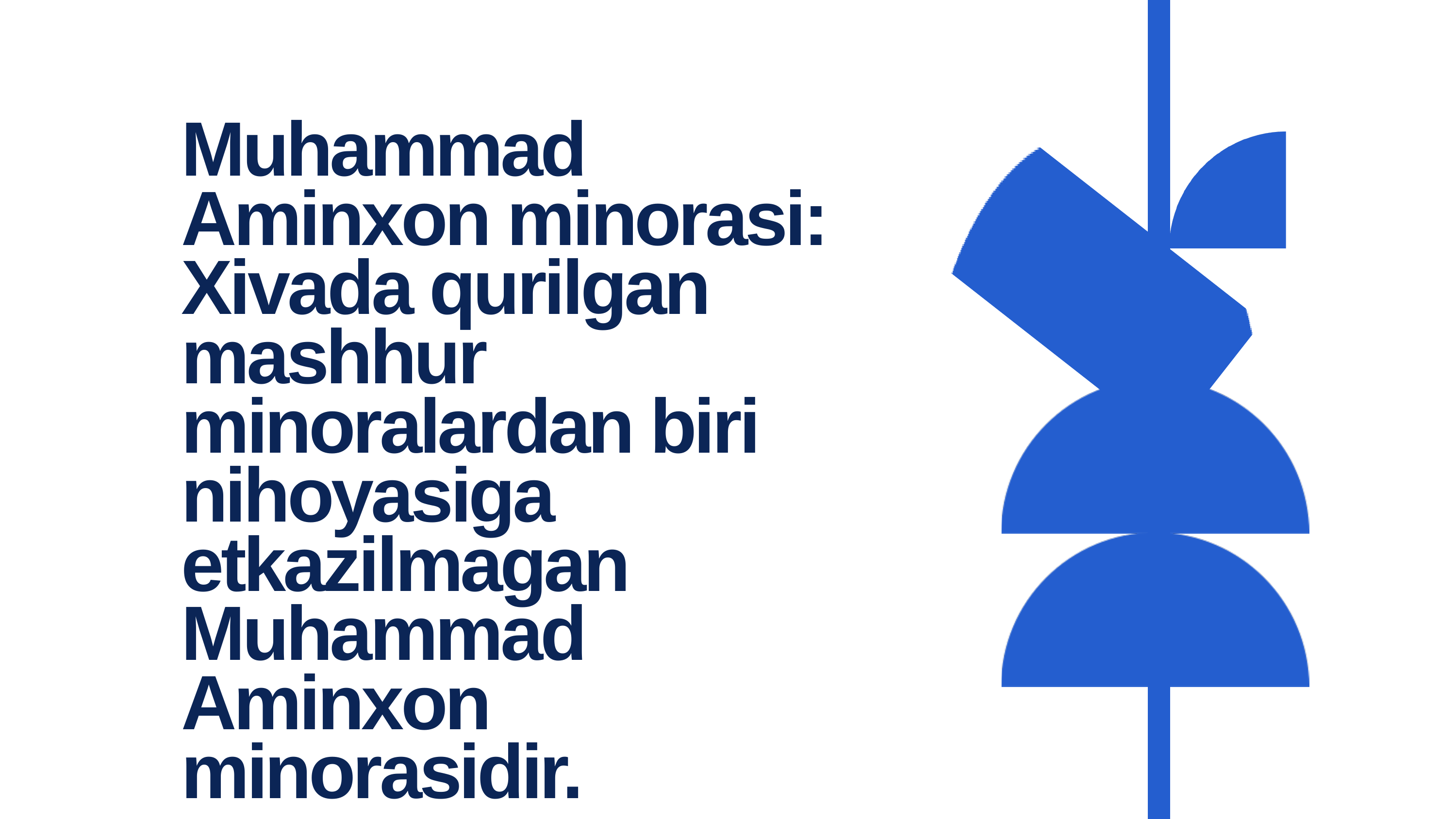

Muhammad Aminxon minorasi: Xivada qurilgan mashhur minoralardan biri nihoyasiga etkazilmagan Muhammad Aminxon minorasidir.